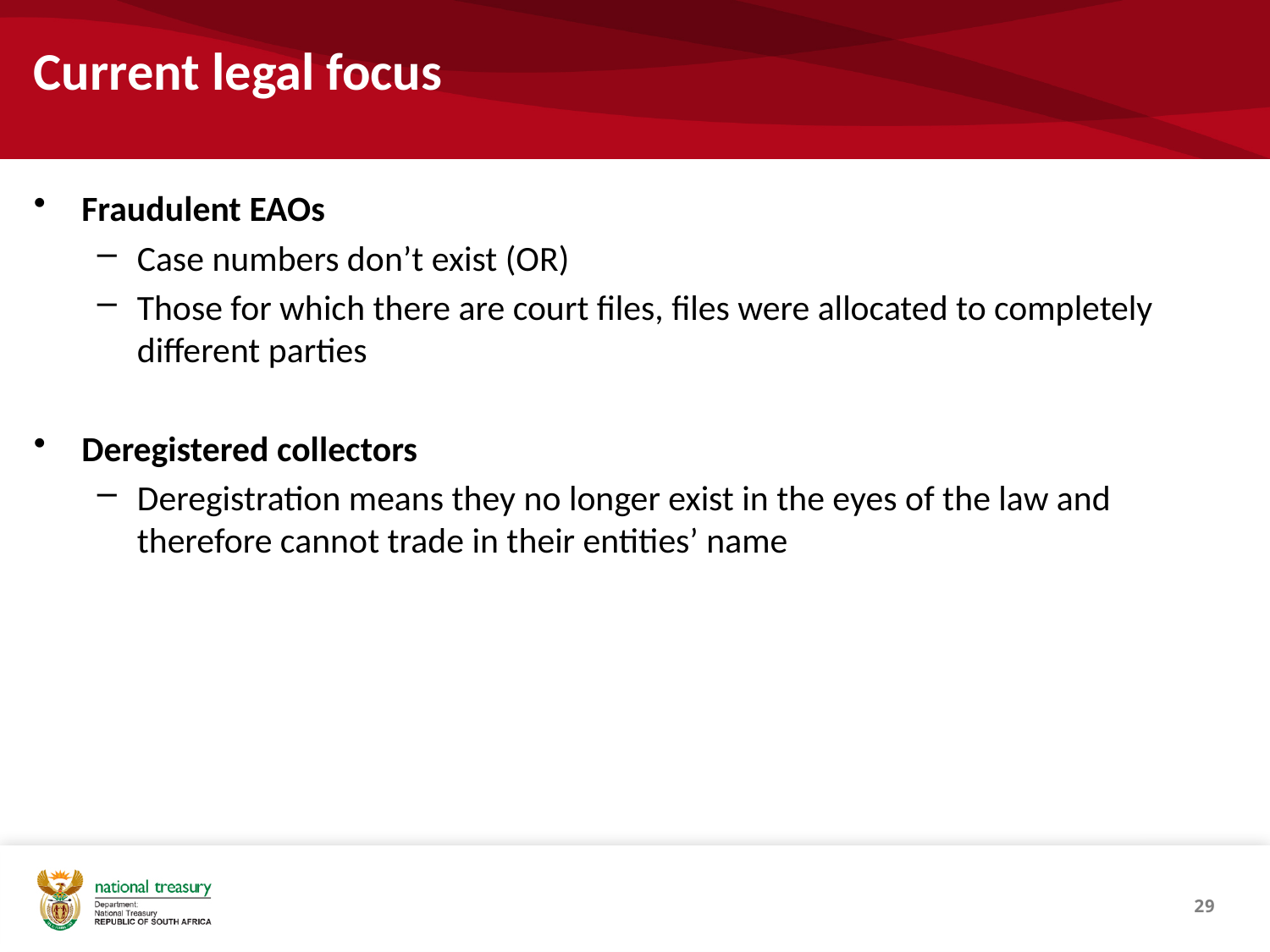

# Current legal focus
Fraudulent EAOs
Case numbers don’t exist (OR)
Those for which there are court files, files were allocated to completely different parties

Deregistered collectors
Deregistration means they no longer exist in the eyes of the law and therefore cannot trade in their entities’ name

29